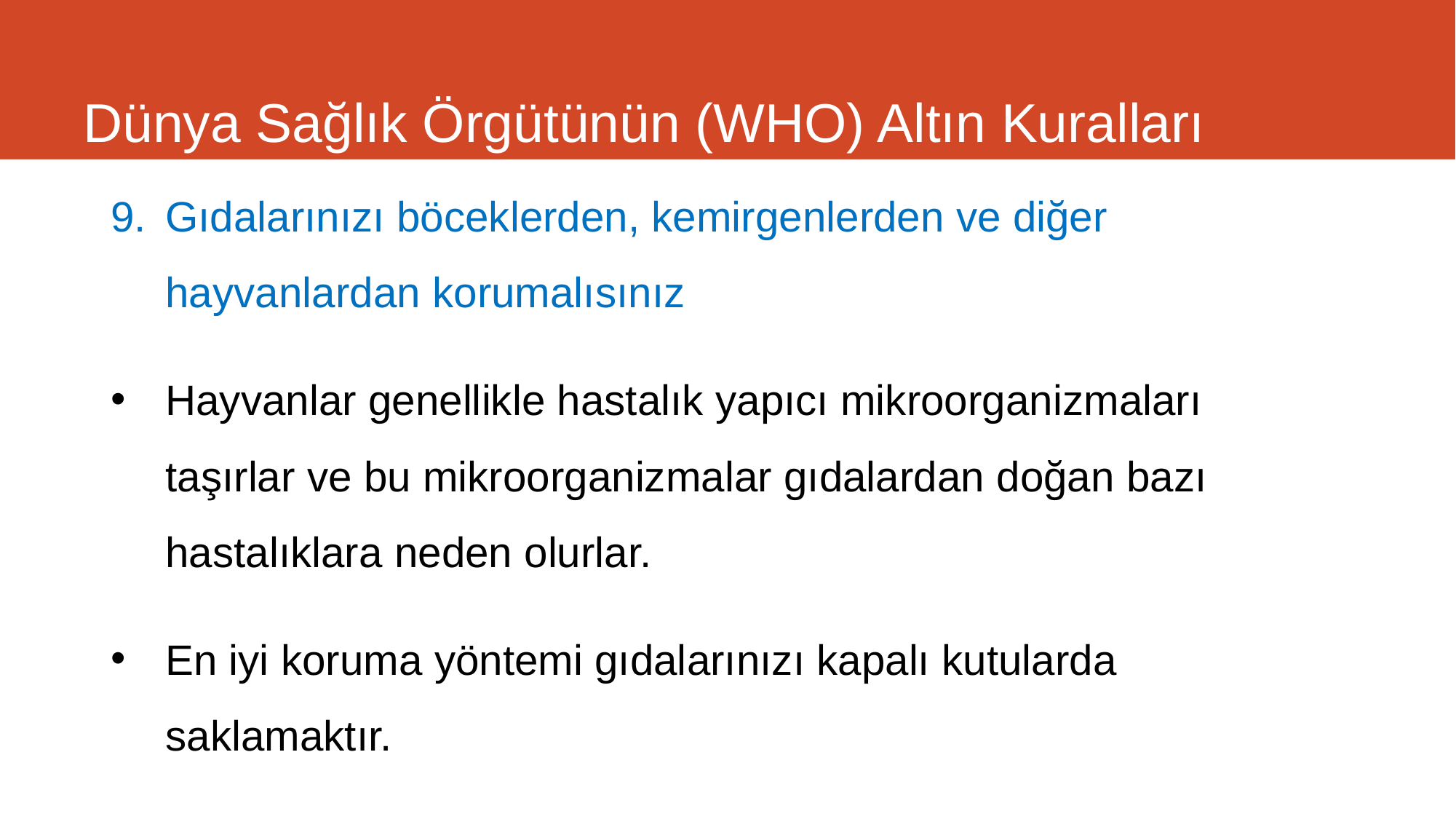

# Dünya Sağlık Örgütünün (WHO) Altın Kuralları
Gıdalarınızı böceklerden, kemirgenlerden ve diğer hayvanlardan korumalısınız
Hayvanlar genellikle hastalık yapıcı mikroorganizmaları taşırlar ve bu mikroorganizmalar gıdalardan doğan bazı hastalıklara neden olurlar.
En iyi koruma yöntemi gıdalarınızı kapalı kutularda saklamaktır.